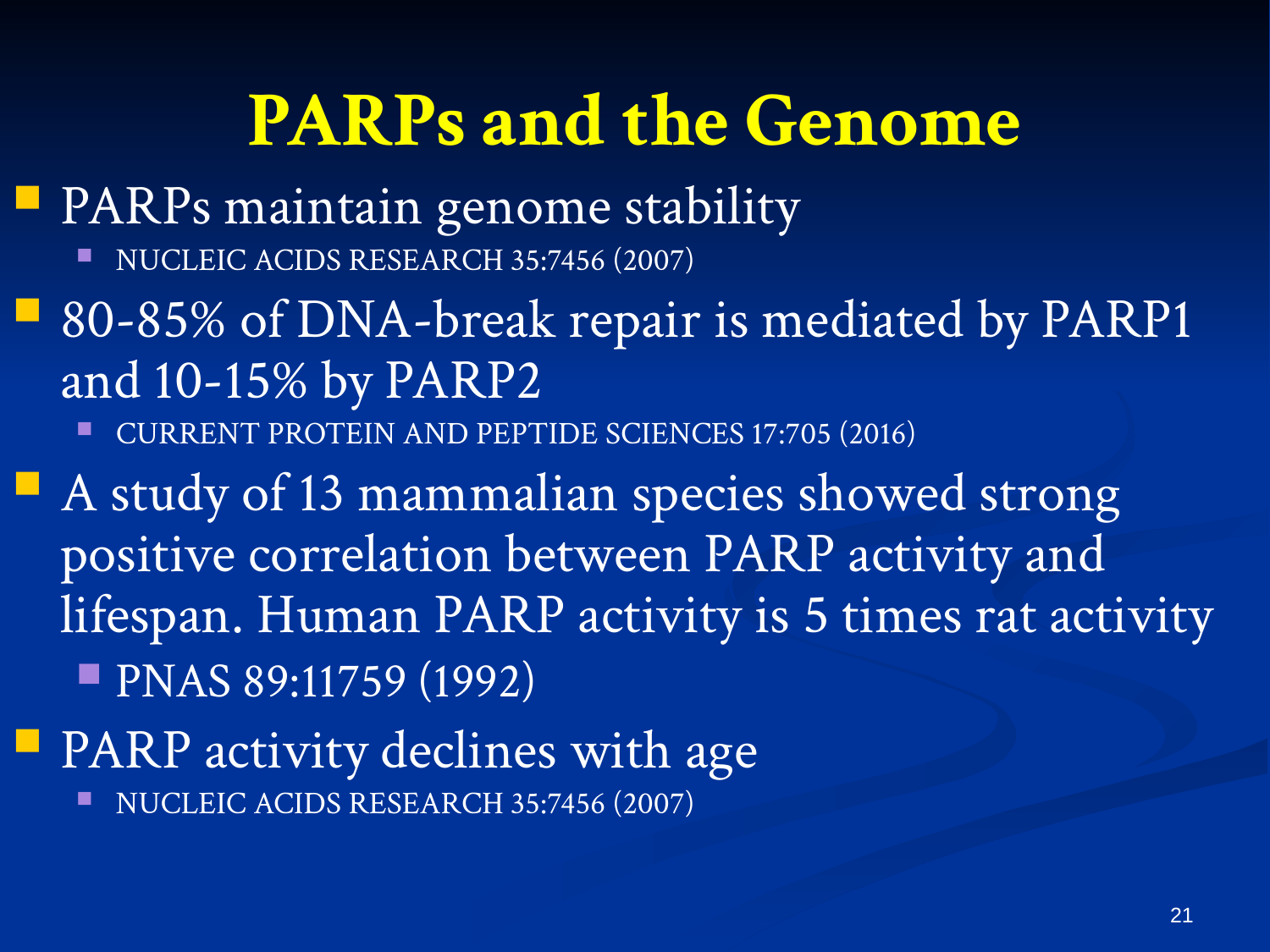

# PARPs and the Genome
PARPs maintain genome stability
NUCLEIC ACIDS RESEARCH 35:7456 (2007)
80-85% of DNA-break repair is mediated by PARP1 and 10-15% by PARP2
CURRENT PROTEIN AND PEPTIDE SCIENCES 17:705 (2016)
A study of 13 mammalian species showed strong positive correlation between PARP activity and lifespan. Human PARP activity is 5 times rat activity
PNAS 89:11759 (1992)
PARP activity declines with age
NUCLEIC ACIDS RESEARCH 35:7456 (2007)

21